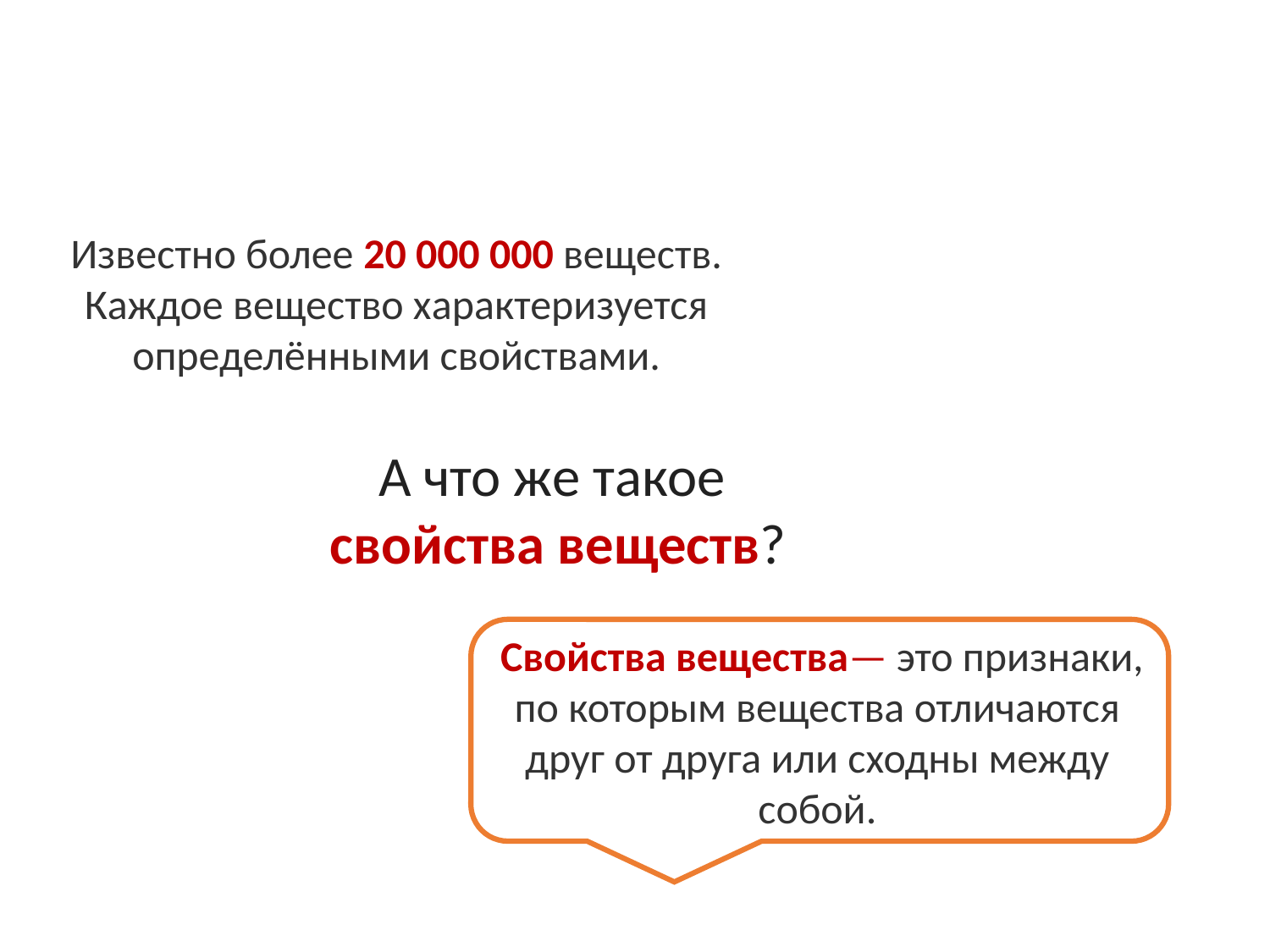

Известно более 20 000 000 веществ. Каждое вещество характеризуется определёнными свойствами.
А что же такое
свойства веществ?

 Свойства вещества— это признаки, по которым вещества отличаются друг от друга или сходны между собой.